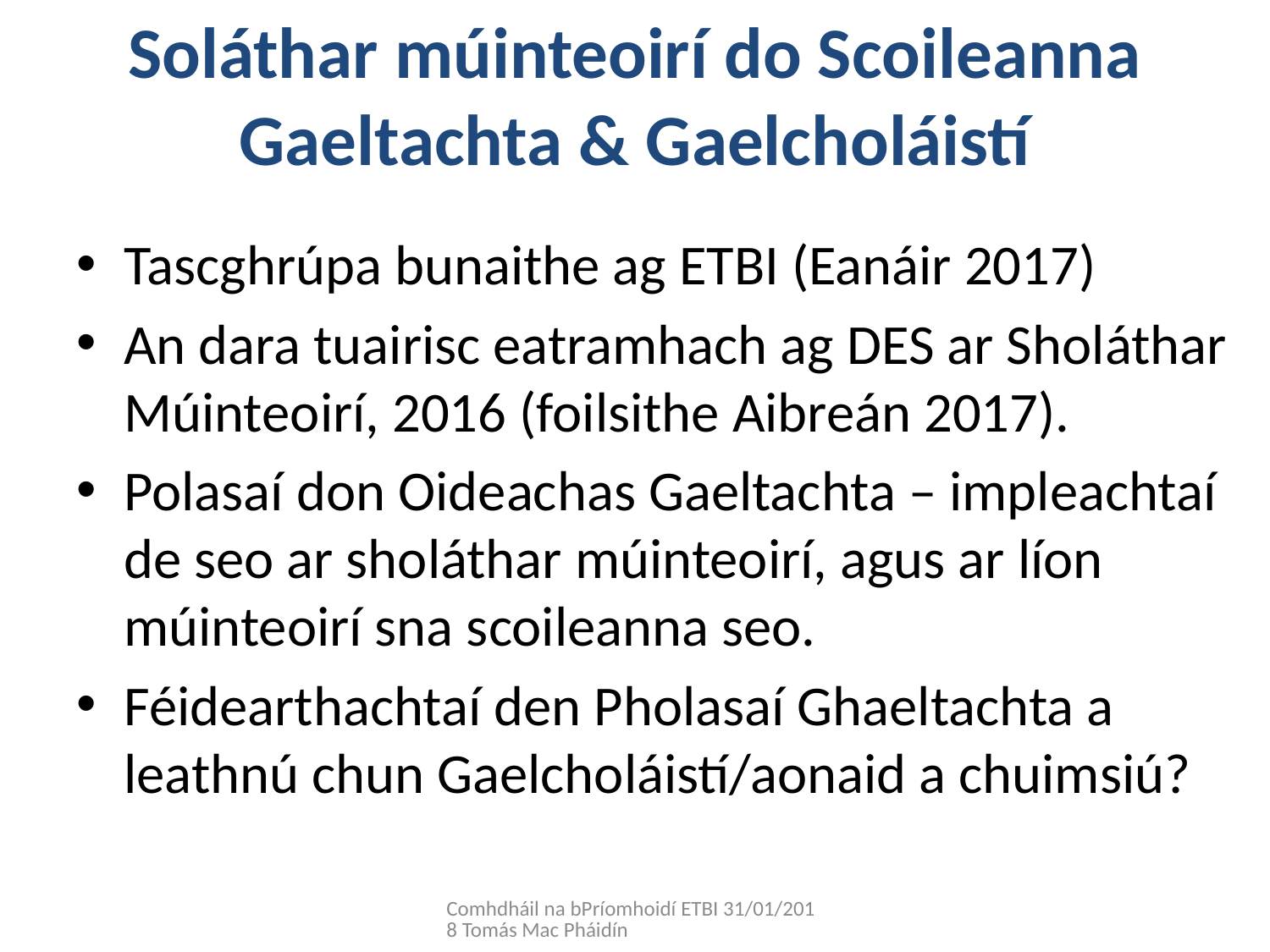

# Soláthar múinteoirí do Scoileanna Gaeltachta & Gaelcholáistí
Tascghrúpa bunaithe ag ETBI (Eanáir 2017)
An dara tuairisc eatramhach ag DES ar Sholáthar Múinteoirí, 2016 (foilsithe Aibreán 2017).
Polasaí don Oideachas Gaeltachta – impleachtaí de seo ar sholáthar múinteoirí, agus ar líon múinteoirí sna scoileanna seo.
Féidearthachtaí den Pholasaí Ghaeltachta a leathnú chun Gaelcholáistí/aonaid a chuimsiú?
Comhdháil na bPríomhoidí ETBI 31/01/2018 Tomás Mac Pháidín